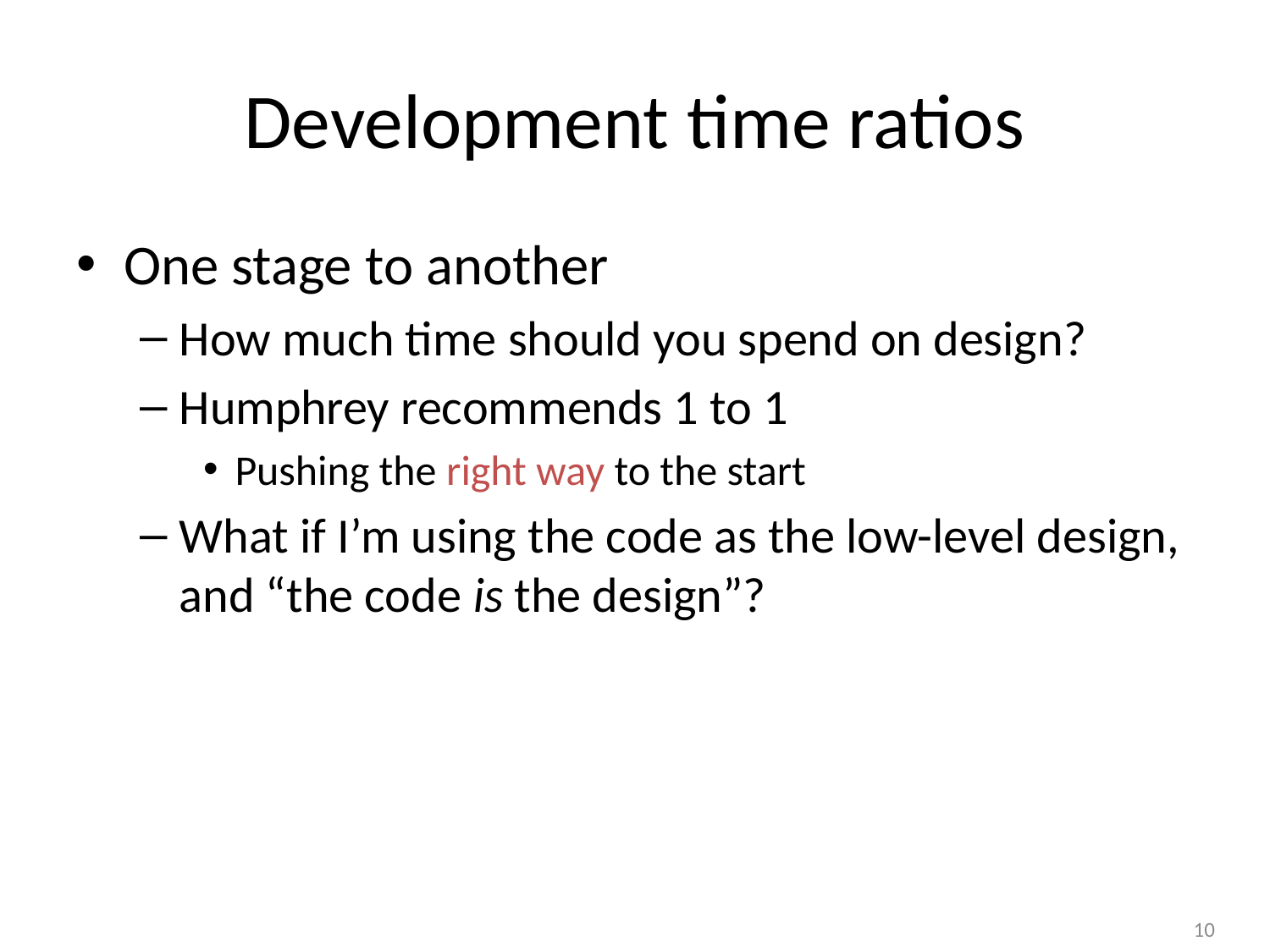

# Development time ratios
One stage to another
How much time should you spend on design?
Humphrey recommends 1 to 1
Pushing the right way to the start
What if I’m using the code as the low-level design, and “the code is the design”?